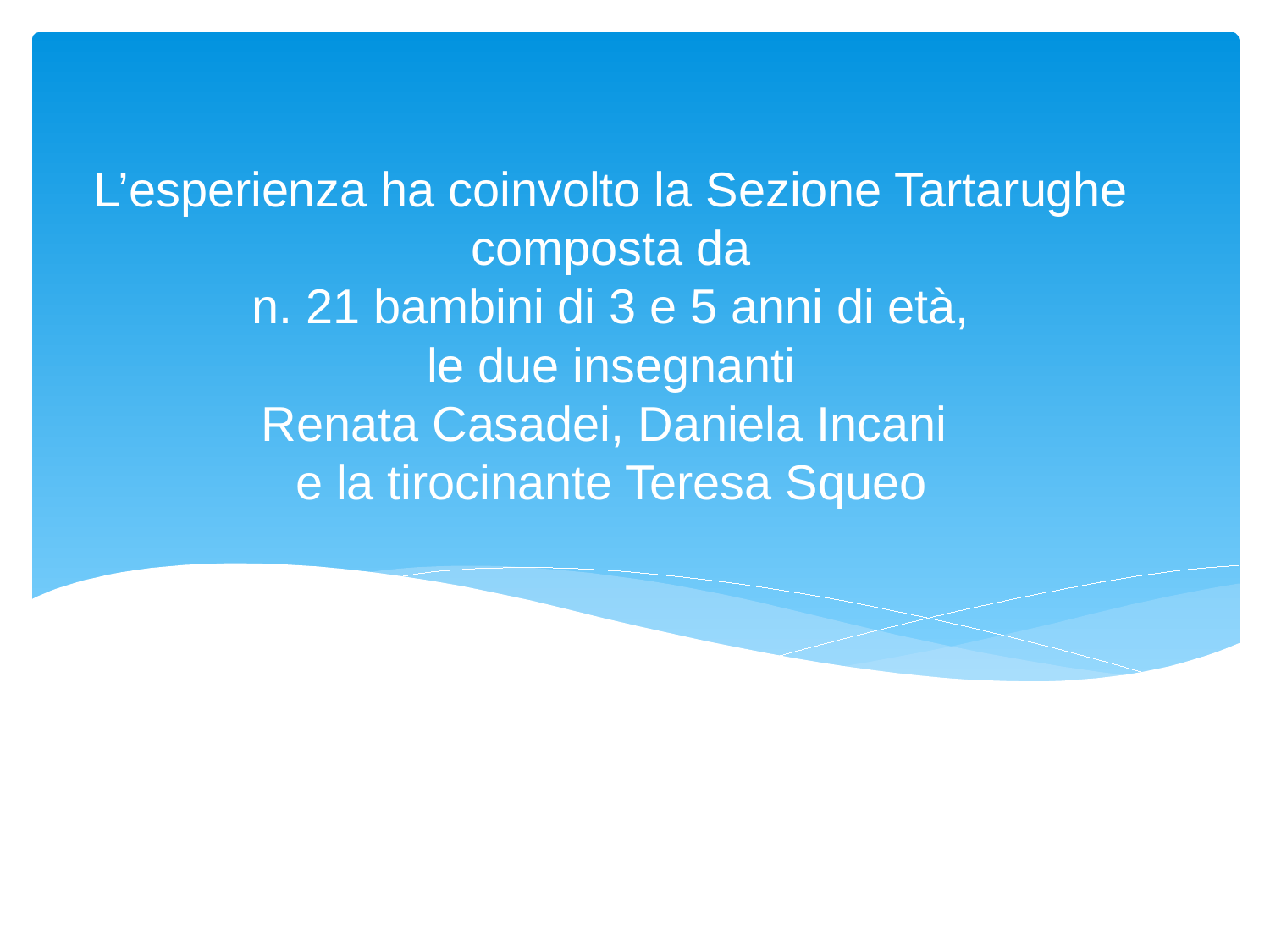

# L’esperienza ha coinvolto la Sezione Tartarughe composta da n. 21 bambini di 3 e 5 anni di età, le due insegnanti Renata Casadei, Daniela Incani e la tirocinante Teresa Squeo